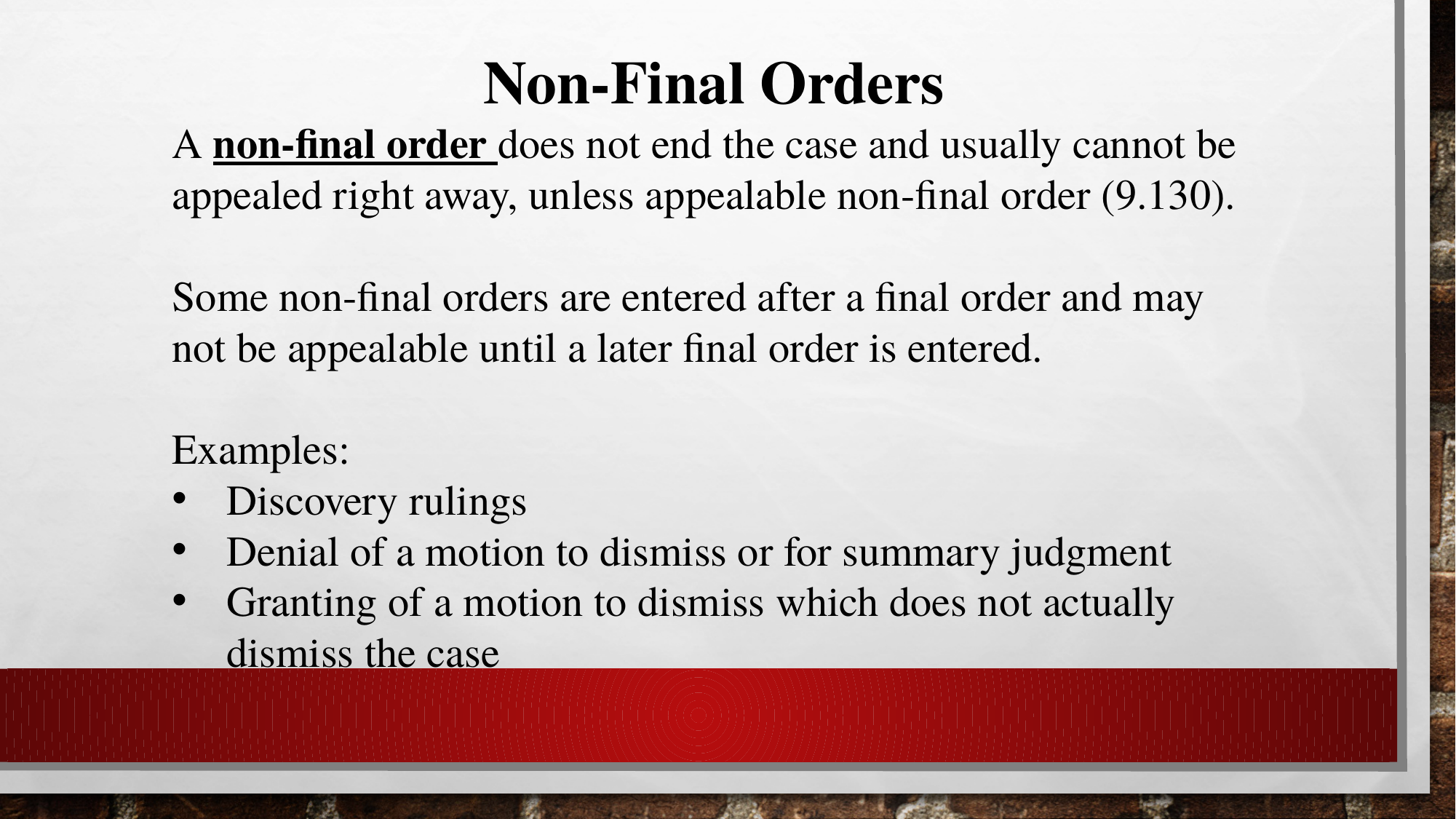

Non-Final Orders
A non-final order does not end the case and usually cannot be appealed right away, unless appealable non-final order (9.130).

Some non-final orders are entered after a final order and may not be appealable until a later final order is entered.

Examples:
Discovery rulings
Denial of a motion to dismiss or for summary judgment
Granting of a motion to dismiss which does not actually dismiss the case